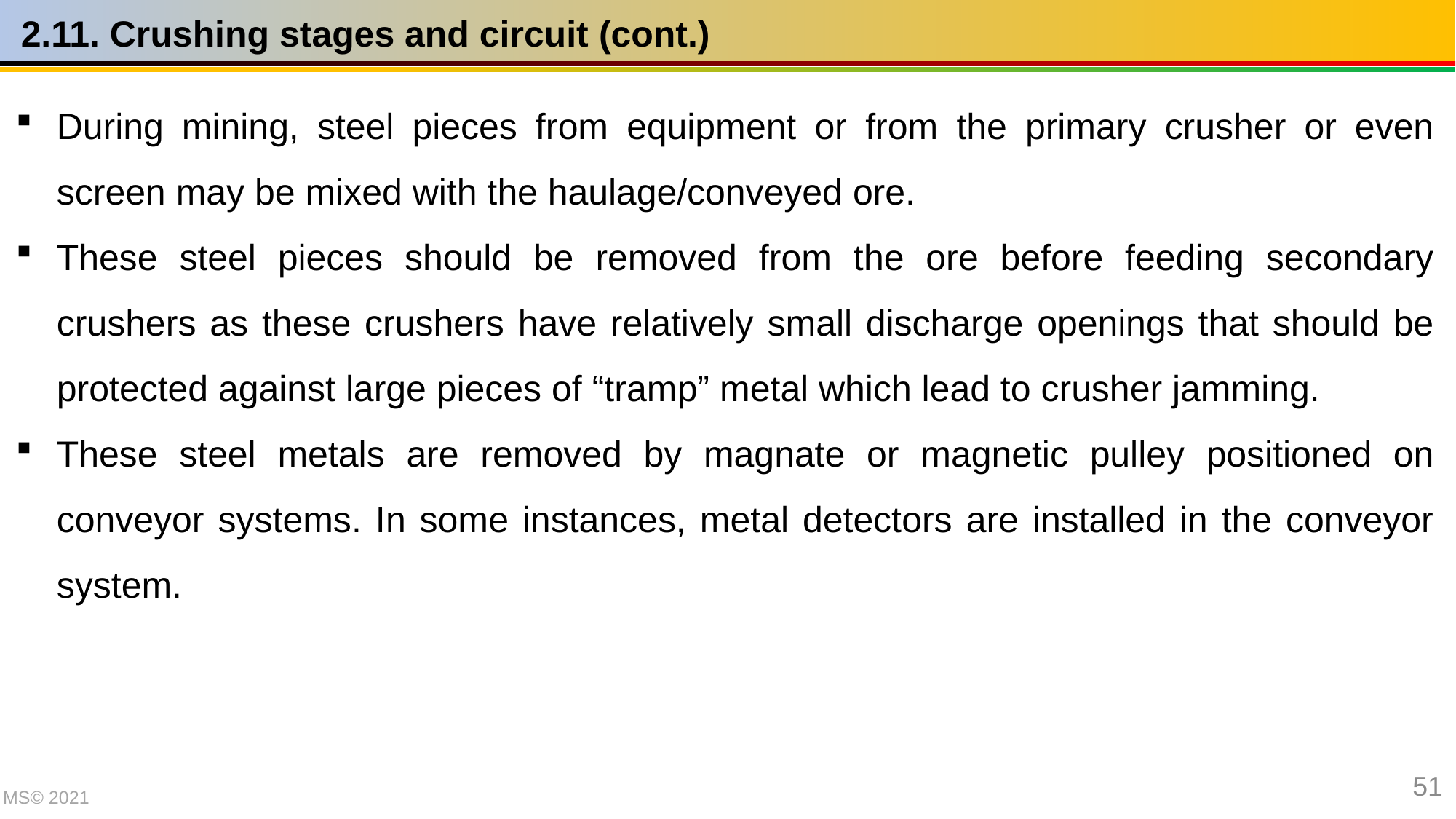

2.11. Crushing stages and circuit (cont.)

During mining, steel pieces from equipment or from the primary crusher or even screen may be mixed with the haulage/conveyed ore.
These steel pieces should be removed from the ore before feeding secondary crushers as these crushers have relatively small discharge openings that should be protected against large pieces of “tramp” metal which lead to crusher jamming.
These steel metals are removed by magnate or magnetic pulley positioned on conveyor systems. In some instances, metal detectors are installed in the conveyor system.

51
MS© 2021